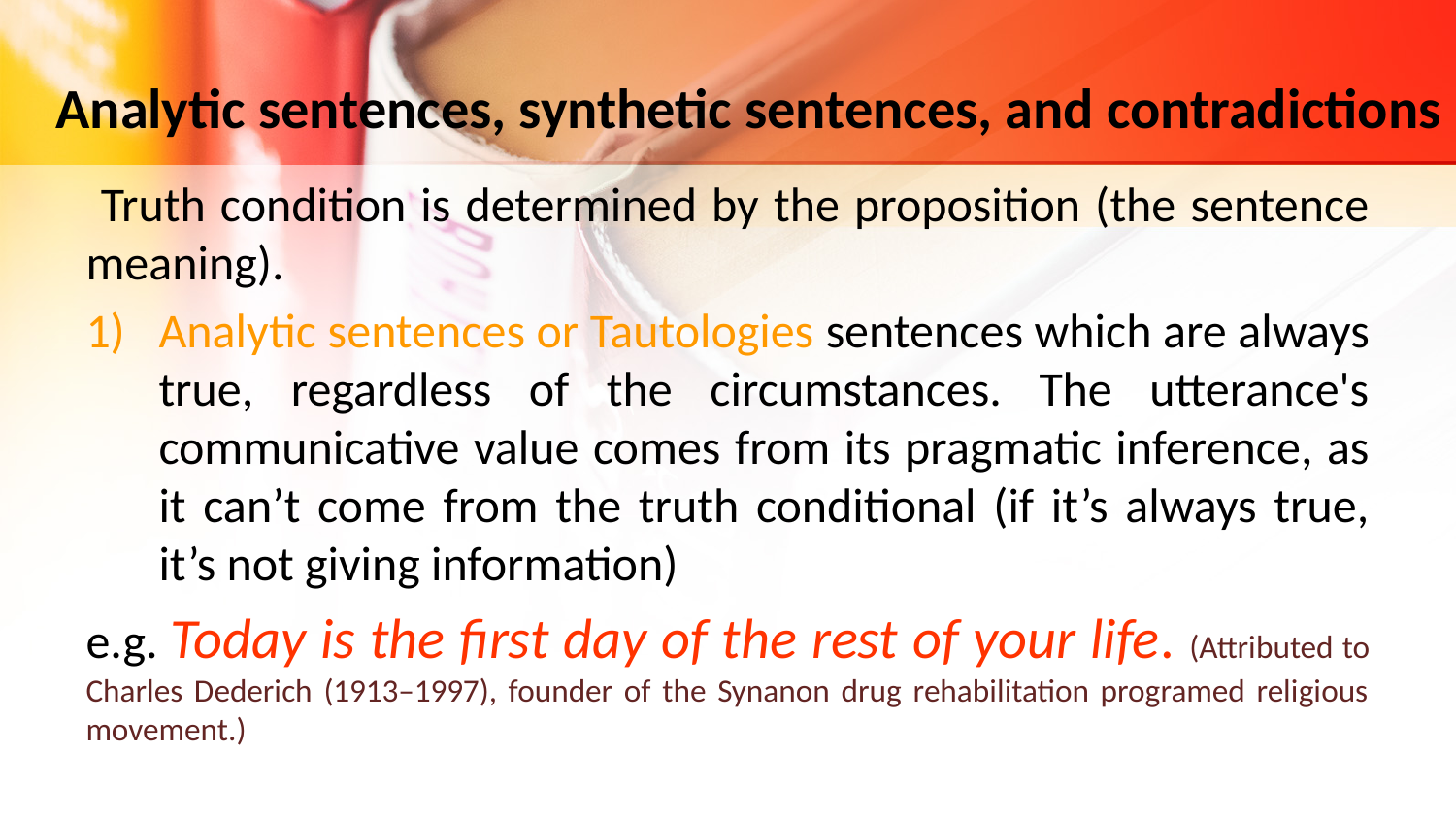

# Analytic sentences, synthetic sentences, and contradictions
 Truth condition is determined by the proposition (the sentence meaning).
Analytic sentences or Tautologies sentences which are always true, regardless of the circumstances. The utterance's communicative value comes from its pragmatic inference, as it can’t come from the truth conditional (if it’s always true, it’s not giving information)
e.g. Today is the first day of the rest of your life. (Attributed to Charles Dederich (1913–1997), founder of the Synanon drug rehabilitation programed religious movement.)